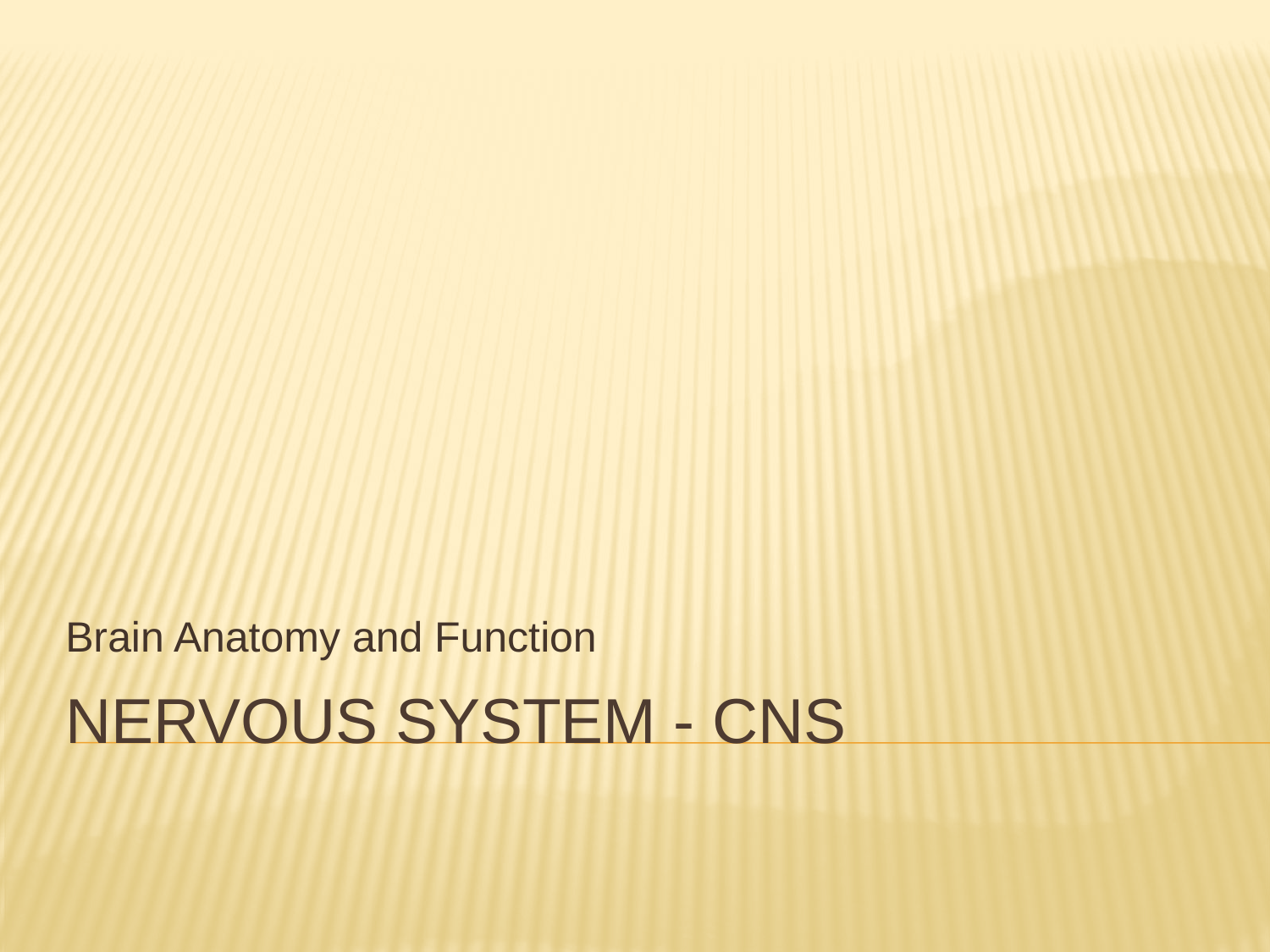

Brain Anatomy and Function
# Nervous System - CNS